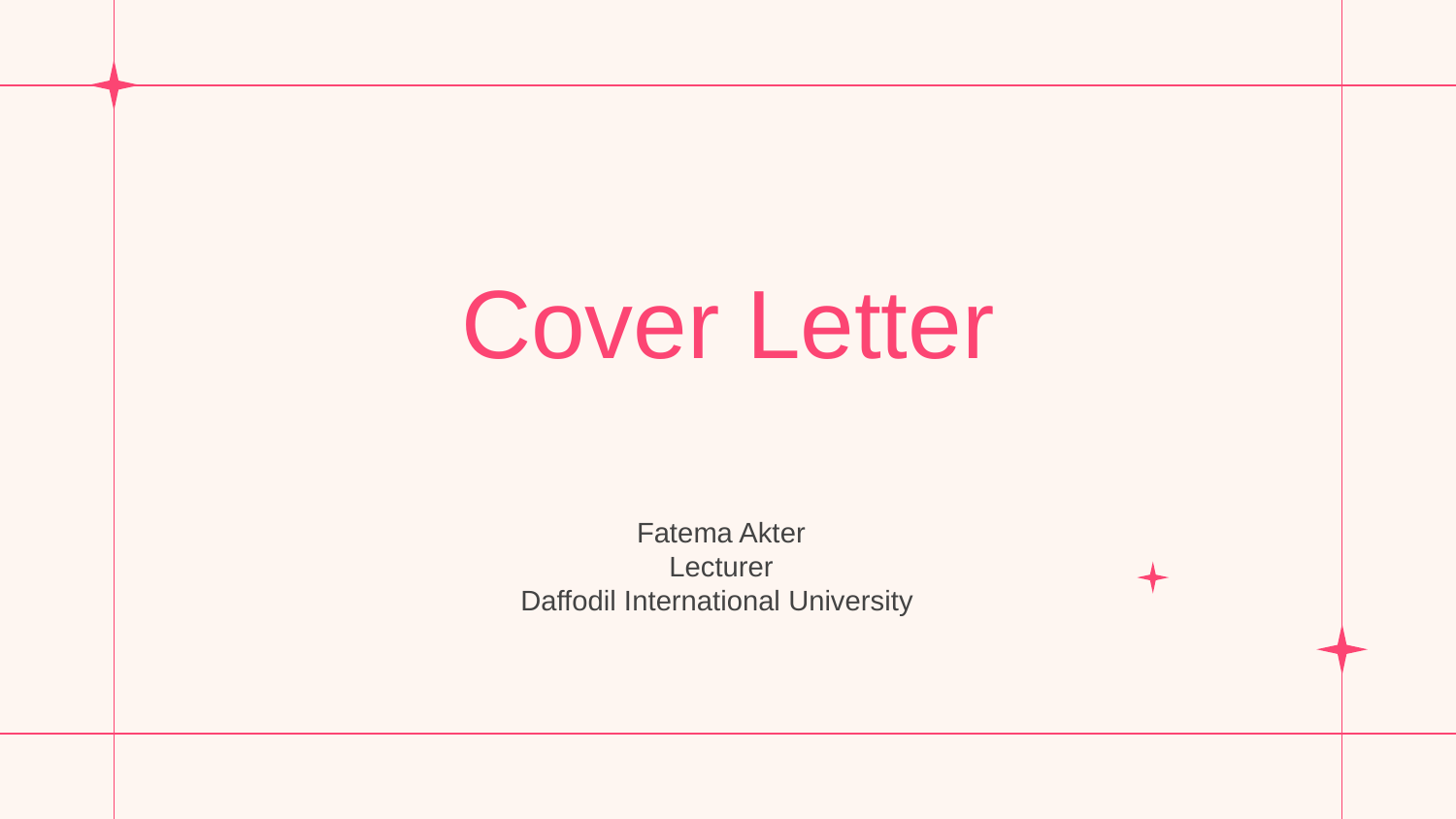

# Cover Letter
Fatema Akter
Lecturer
Daffodil International University